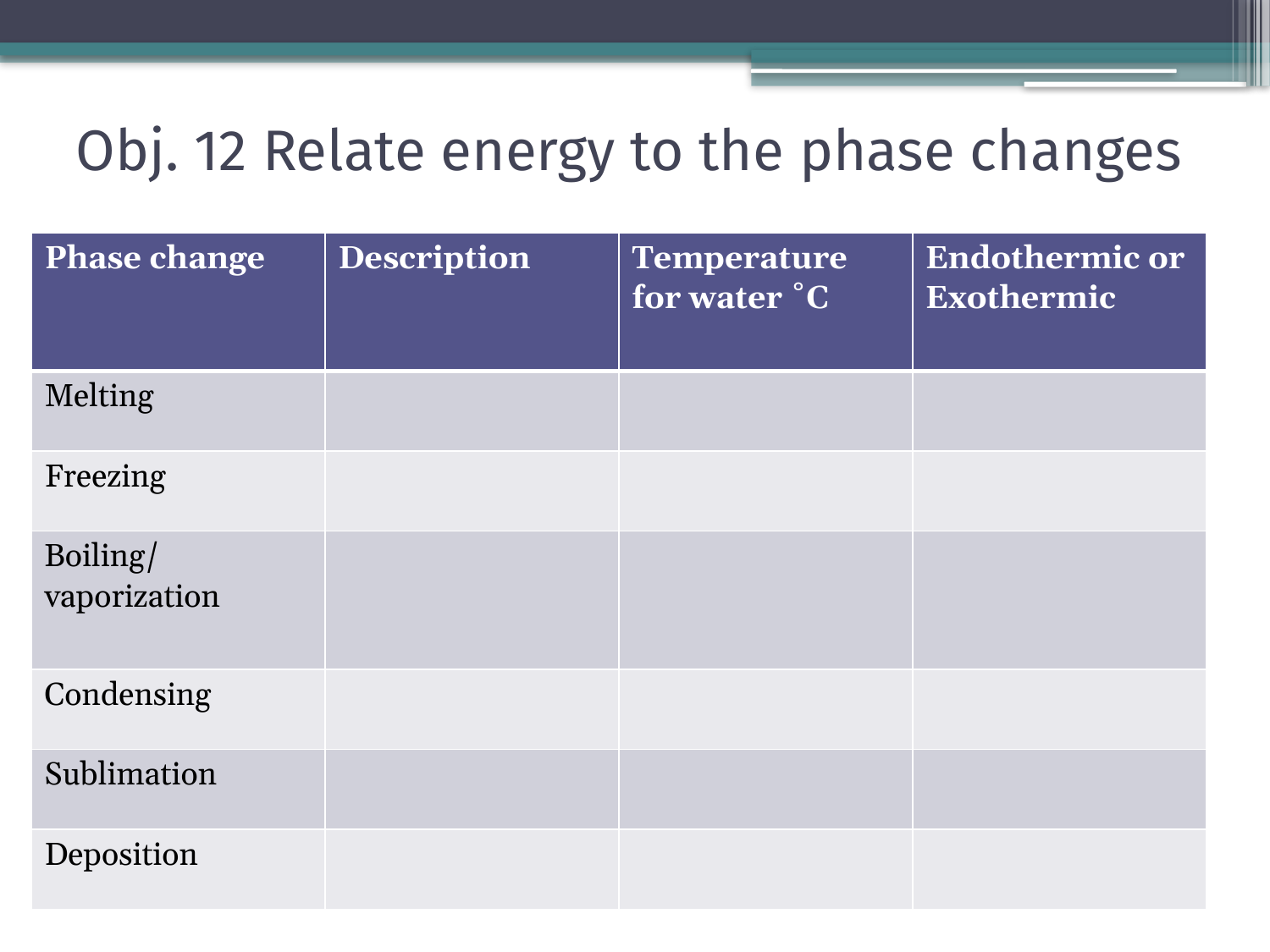

# Obj. 12 Relate energy to the phase changes
| Phase change | Description | Temperature for water ˚C | Endothermic or Exothermic |
| --- | --- | --- | --- |
| Melting |  |  |  |
| Freezing |  |  |  |
| Boiling/vaporization |  |  |  |
| Condensing |  |  |  |
| Sublimation |  |  |  |
| Deposition |  |  |  |